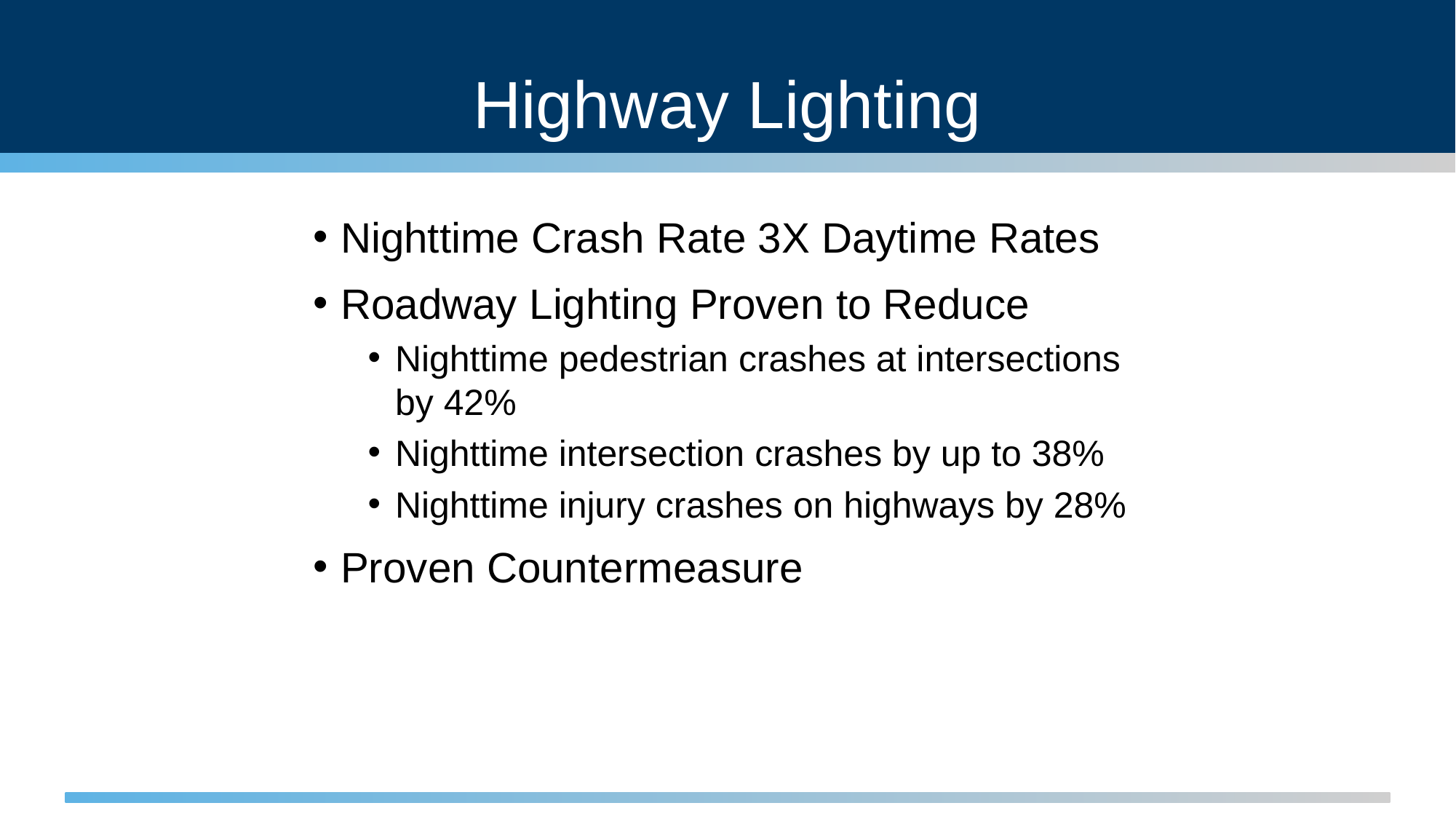

# Highway Lighting
Nighttime Crash Rate 3X Daytime Rates
Roadway Lighting Proven to Reduce
Nighttime pedestrian crashes at intersections by 42%
Nighttime intersection crashes by up to 38%
Nighttime injury crashes on highways by 28%
Proven Countermeasure